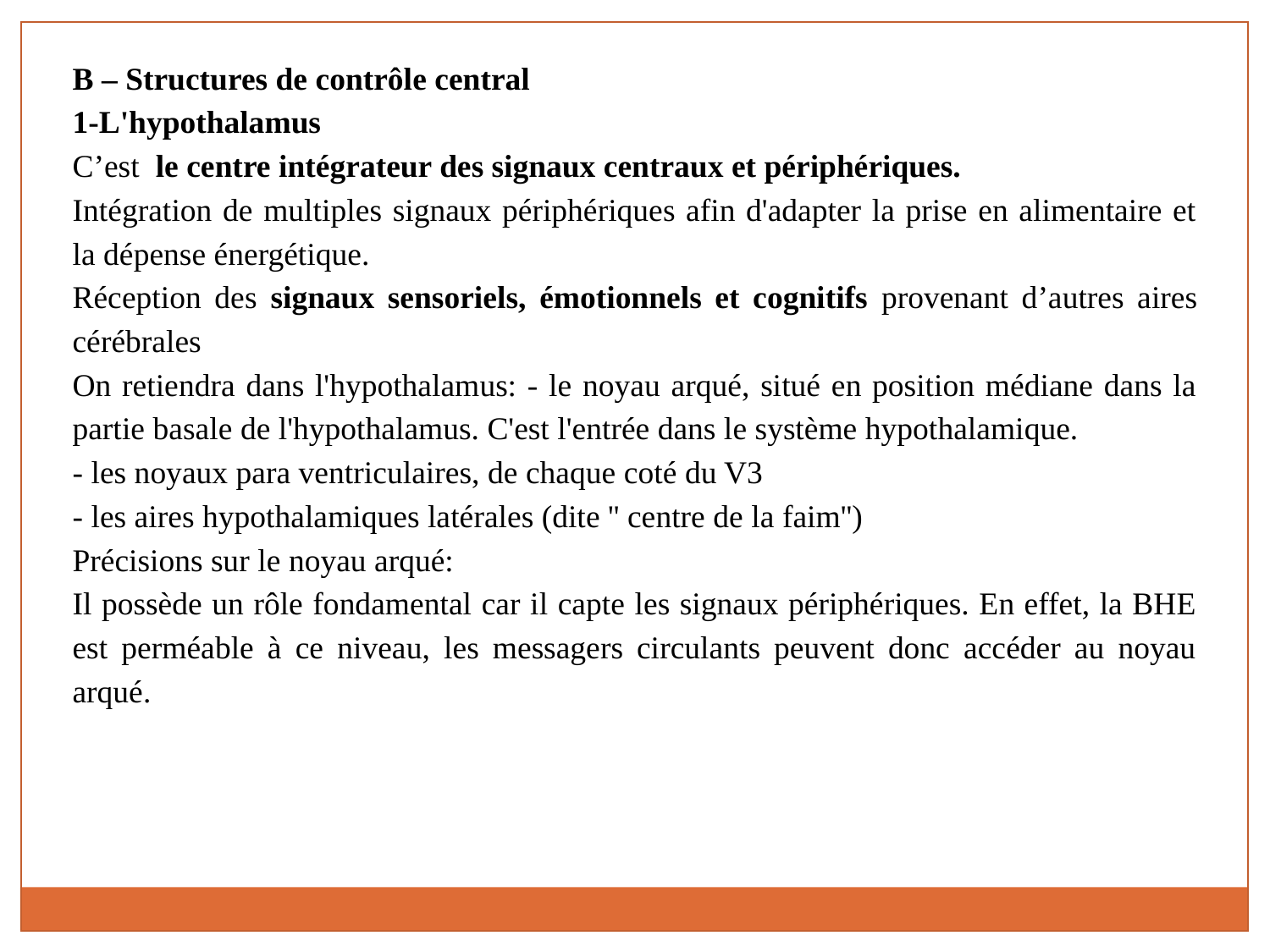

B – Structures de contrôle central
1-L'hypothalamus
C’est  le centre intégrateur des signaux centraux et périphériques.
Intégration de multiples signaux périphériques afin d'adapter la prise en alimentaire et la dépense énergétique.
Réception des signaux sensoriels, émotionnels et cognitifs provenant d’autres aires cérébrales
On retiendra dans l'hypothalamus: - le noyau arqué, situé en position médiane dans la partie basale de l'hypothalamus. C'est l'entrée dans le système hypothalamique.
- les noyaux para ventriculaires, de chaque coté du V3
- les aires hypothalamiques latérales (dite '' centre de la faim'')
Précisions sur le noyau arqué:
Il possède un rôle fondamental car il capte les signaux périphériques. En effet, la BHE est perméable à ce niveau, les messagers circulants peuvent donc accéder au noyau arqué.